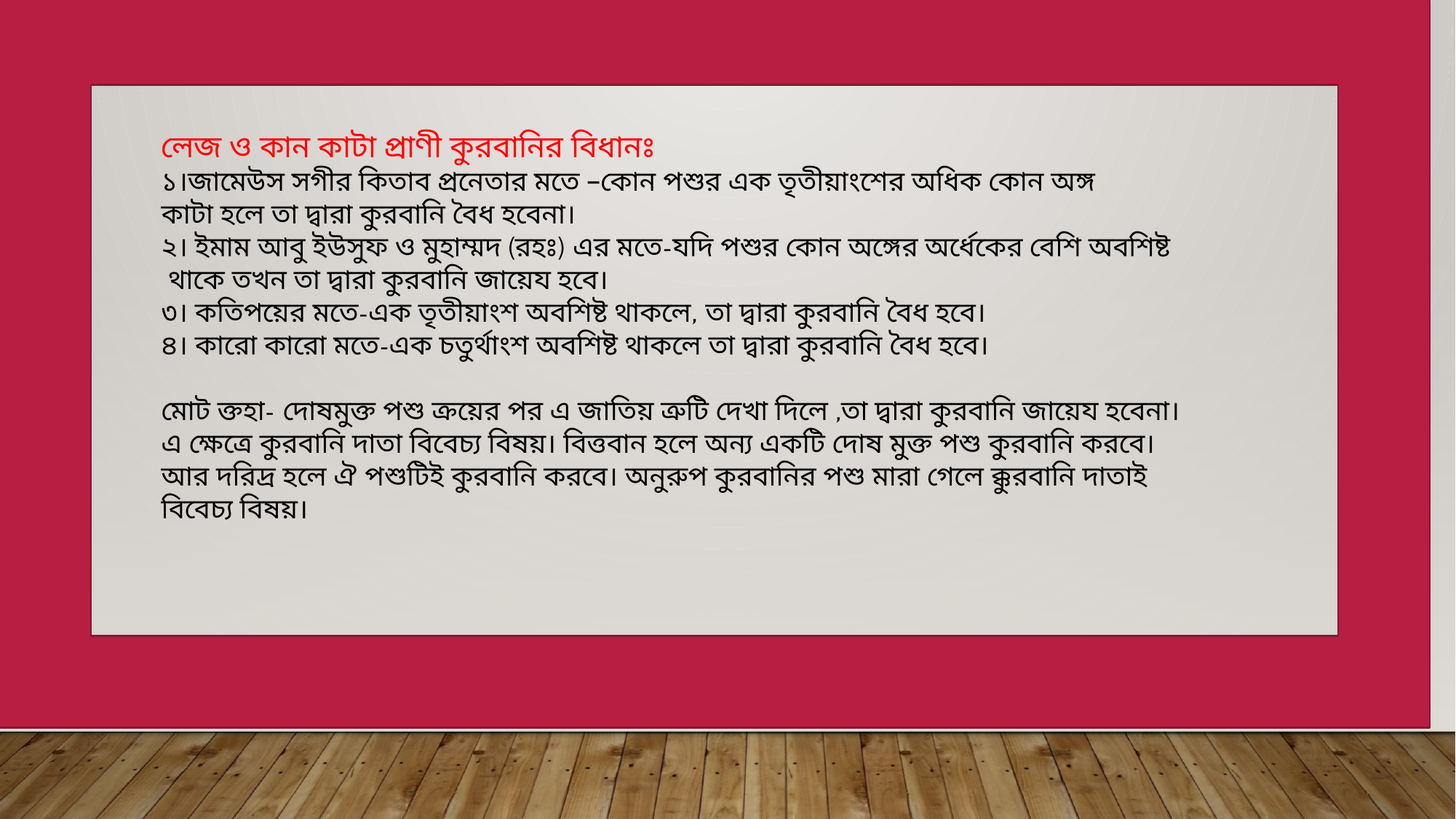

লেজ ও কান কাটা প্রাণী কুরবানির বিধানঃ
১।জামেউস সগীর কিতাব প্রনেতার মতে –কোন পশুর এক তৃতীয়াংশের অধিক কোন অঙ্গ
কাটা হলে তা দ্বারা কুরবানি বৈধ হবেনা।
২। ইমাম আবু ইউসুফ ও মুহাম্মদ (রহঃ) এর মতে-যদি পশুর কোন অঙ্গের অর্ধেকের বেশি অবশিষ্ট
 থাকে তখন তা দ্বারা কুরবানি জায়েয হবে।
৩। কতিপয়ের মতে-এক তৃতীয়াংশ অবশিষ্ট থাকলে, তা দ্বারা কুরবানি বৈধ হবে।
৪। কারো কারো মতে-এক চতুর্থাংশ অবশিষ্ট থাকলে তা দ্বারা কুরবানি বৈধ হবে।

মোট ক্তহা- দোষমুক্ত পশু ক্রয়ের পর এ জাতিয় ত্রুটি দেখা দিলে ,তা দ্বারা কুরবানি জায়েয হবেনা।
এ ক্ষেত্রে কুরবানি দাতা বিবেচ্য বিষয়। বিত্তবান হলে অন্য একটি দোষ মুক্ত পশু কুরবানি করবে।
আর দরিদ্র হলে ঐ পশুটিই কুরবানি করবে। অনুরুপ কুরবানির পশু মারা গেলে ক্কুরবানি দাতাই
বিবেচ্য বিষয়।